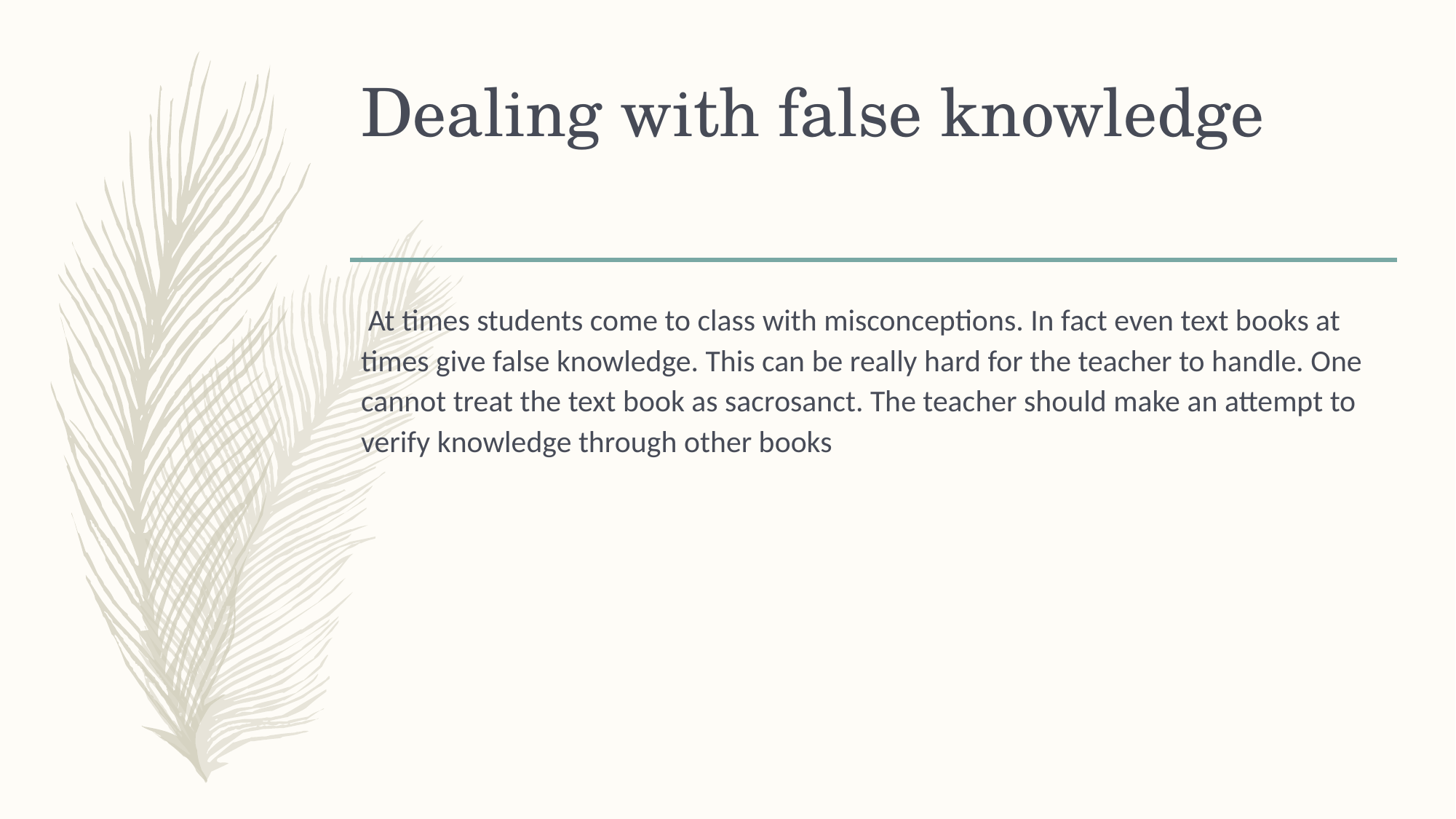

# Dealing with false knowledge
 At times students come to class with misconceptions. In fact even text books at times give false knowledge. This can be really hard for the teacher to handle. One cannot treat the text book as sacrosanct. The teacher should make an attempt to verify knowledge through other books